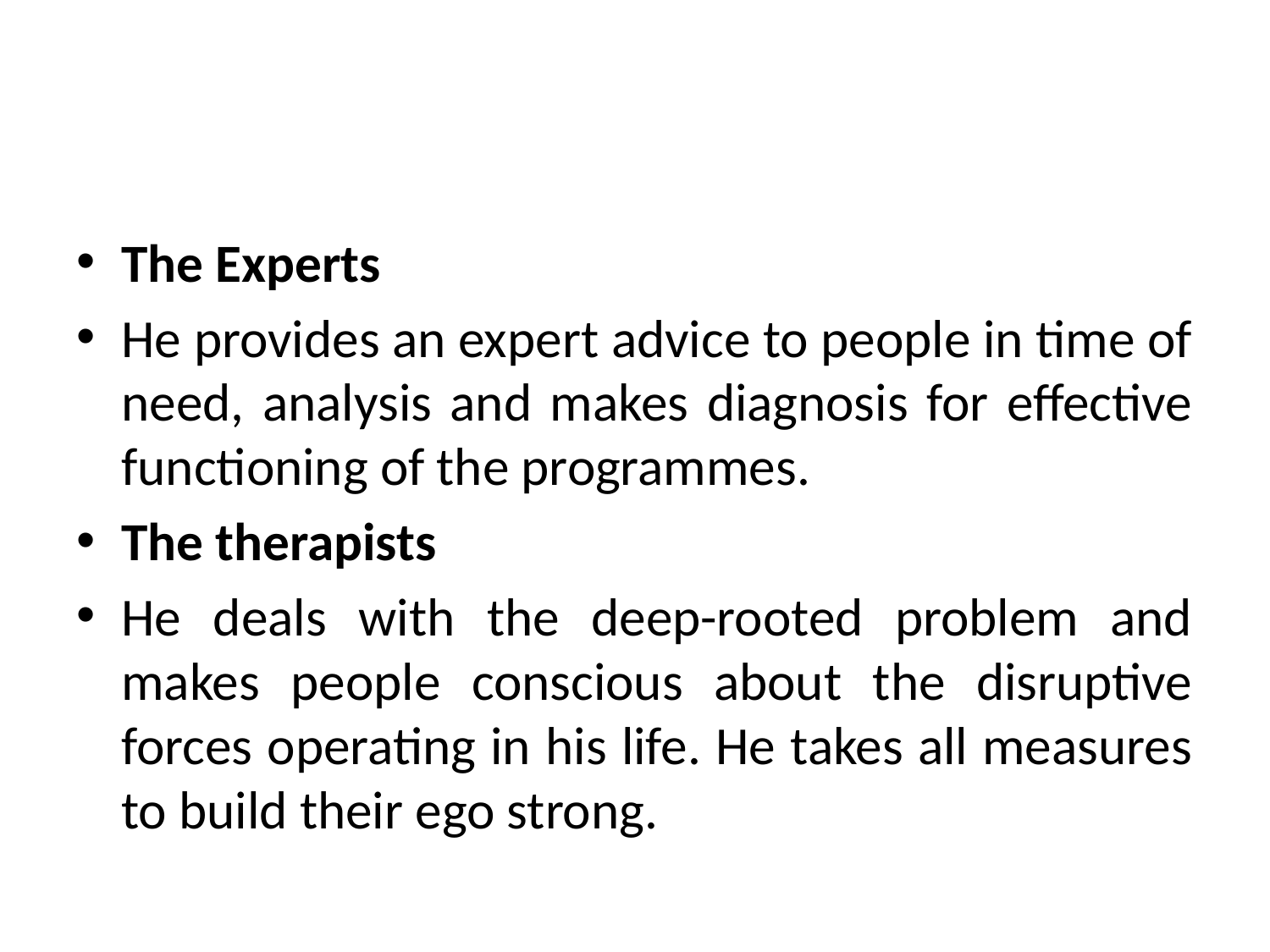

#
The Experts
He provides an expert advice to people in time of need, analysis and makes diagnosis for effective functioning of the programmes.
The therapists
He deals with the deep-rooted problem and makes people conscious about the disruptive forces operating in his life. He takes all measures to build their ego strong.